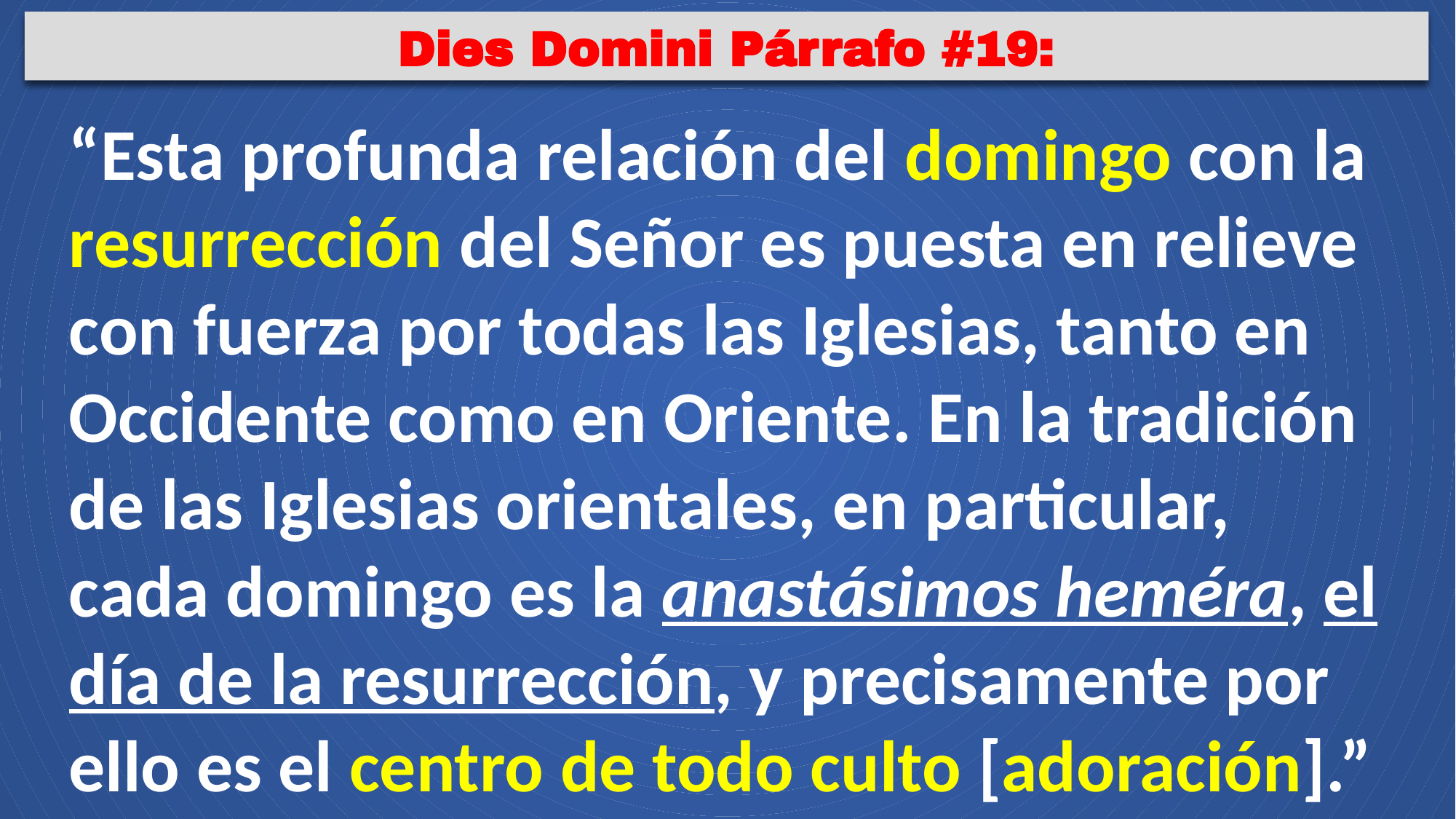

Dies Domini Párrafo #19:
“Esta profunda relación del domingo con la resurrección del Señor es puesta en relieve con fuerza por todas las Iglesias, tanto en Occidente como en Oriente. En la tradición de las Iglesias orientales, en particular, cada domingo es la anastásimos heméra, el día de la resurrección, y precisamente por ello es el centro de todo culto [adoración].”